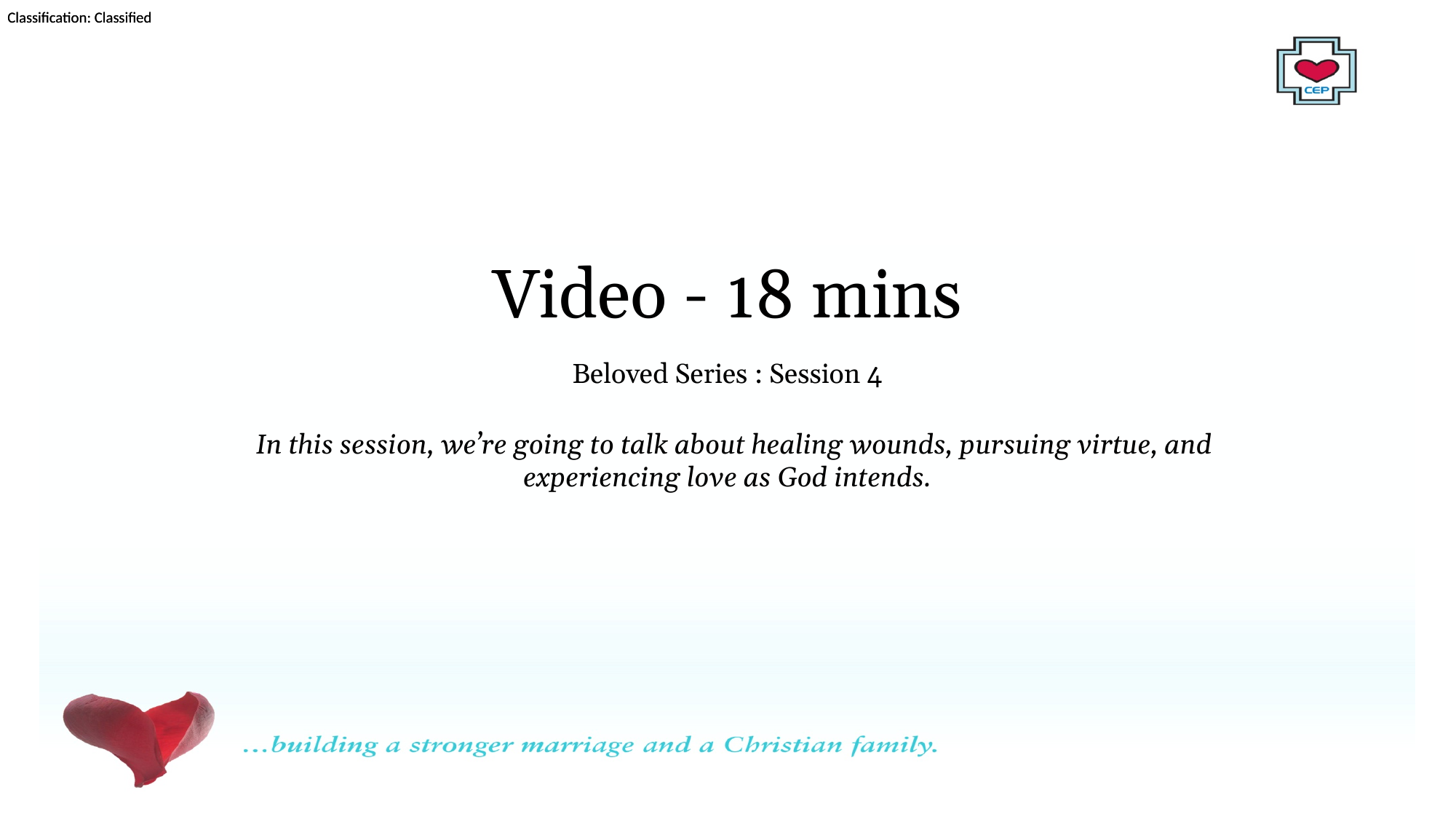

# Video - 18 mins
Beloved Series : Session 4

  In this session, we’re going to talk about healing wounds, pursuing virtue, and
experiencing love as God intends.